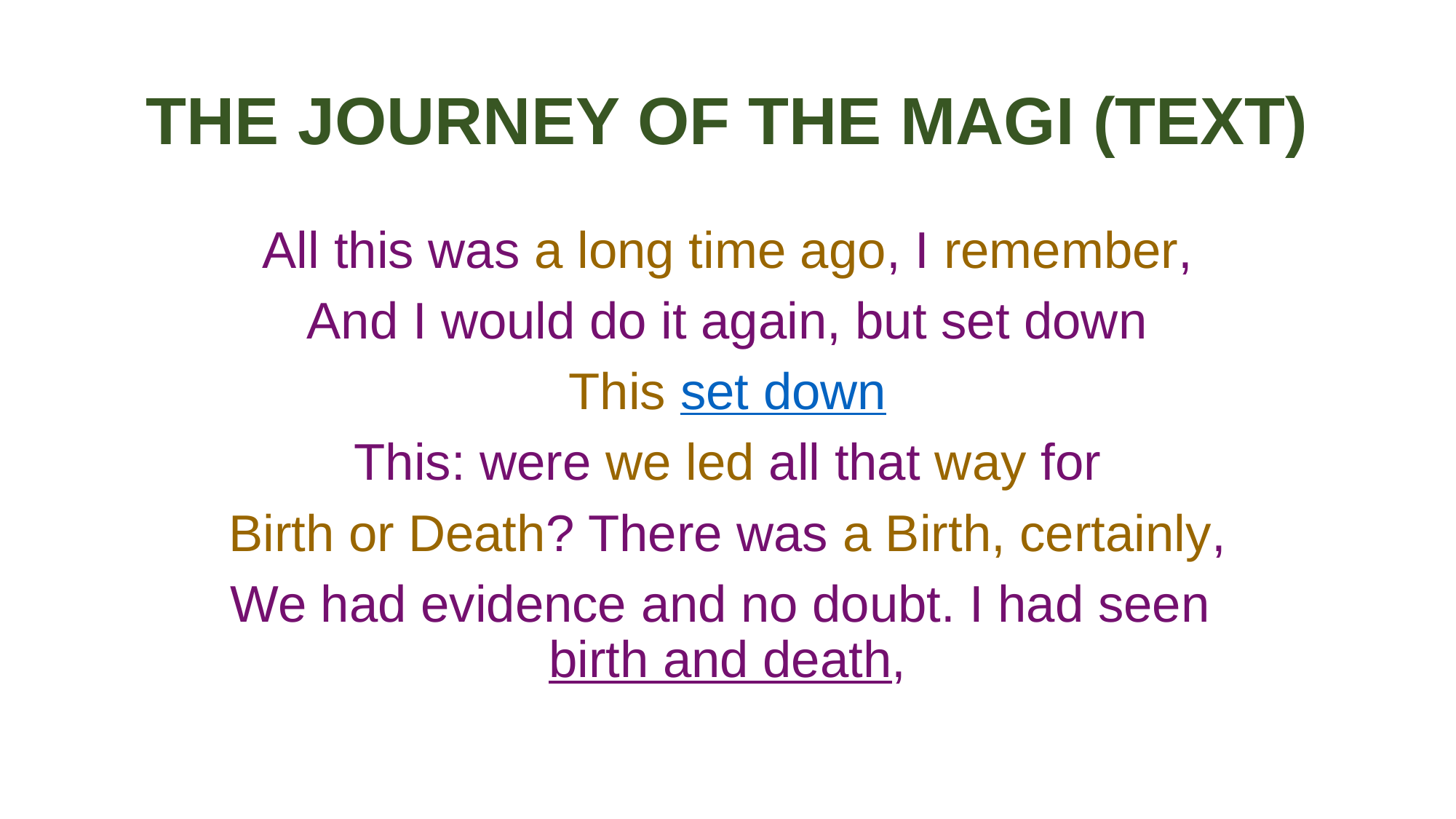

# THE JOURNEY OF THE MAGI (TEXT)
All this was a long time ago, I remember,
And I would do it again, but set down
This set down
This: were we led all that way for
Birth or Death? There was a Birth, certainly,
We had evidence and no doubt. I had seen birth and death,